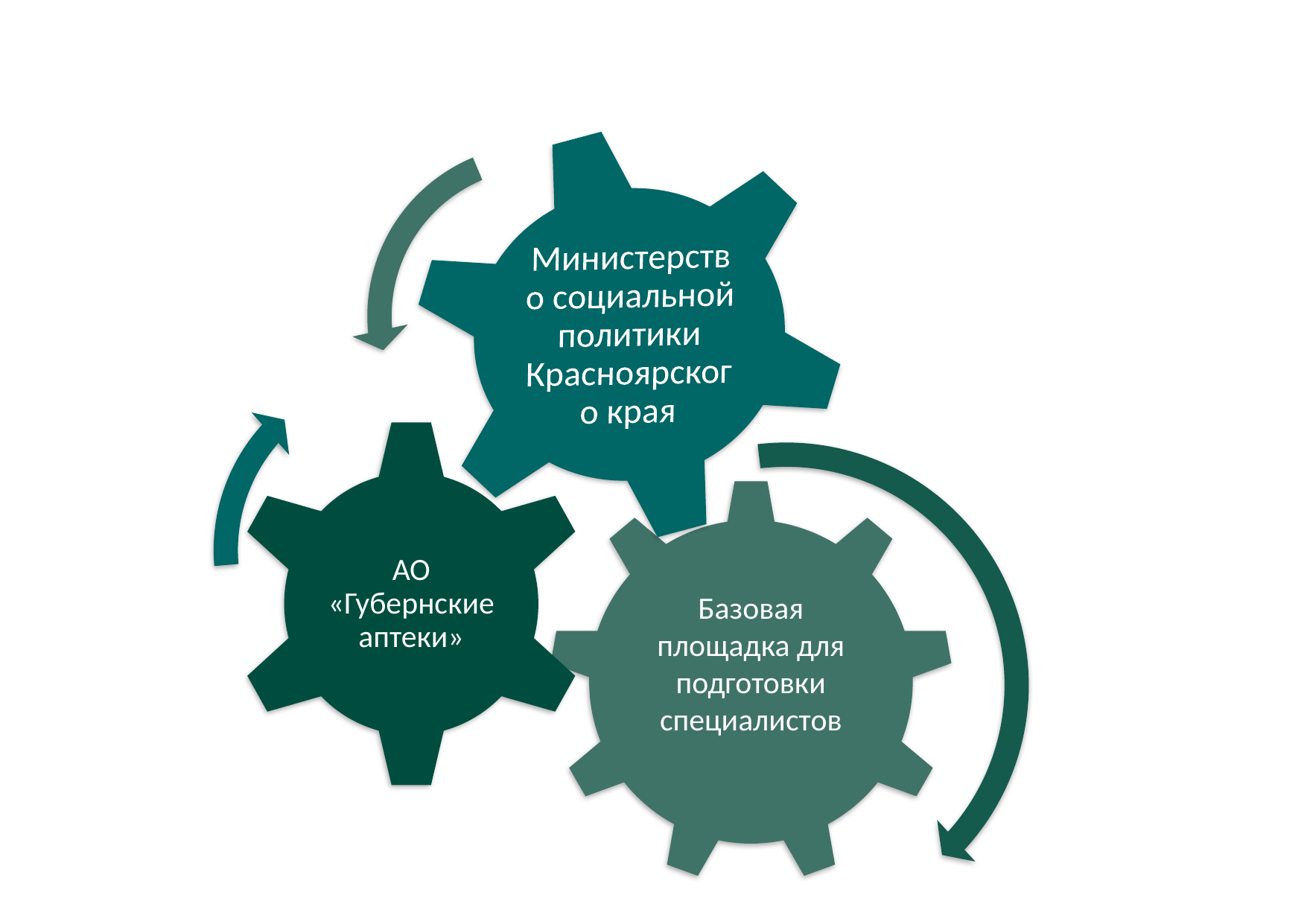

АО «Губернские аптеки»
Министерство социальной политики Красноярского края
Базовая площадка для подготовки специалистов